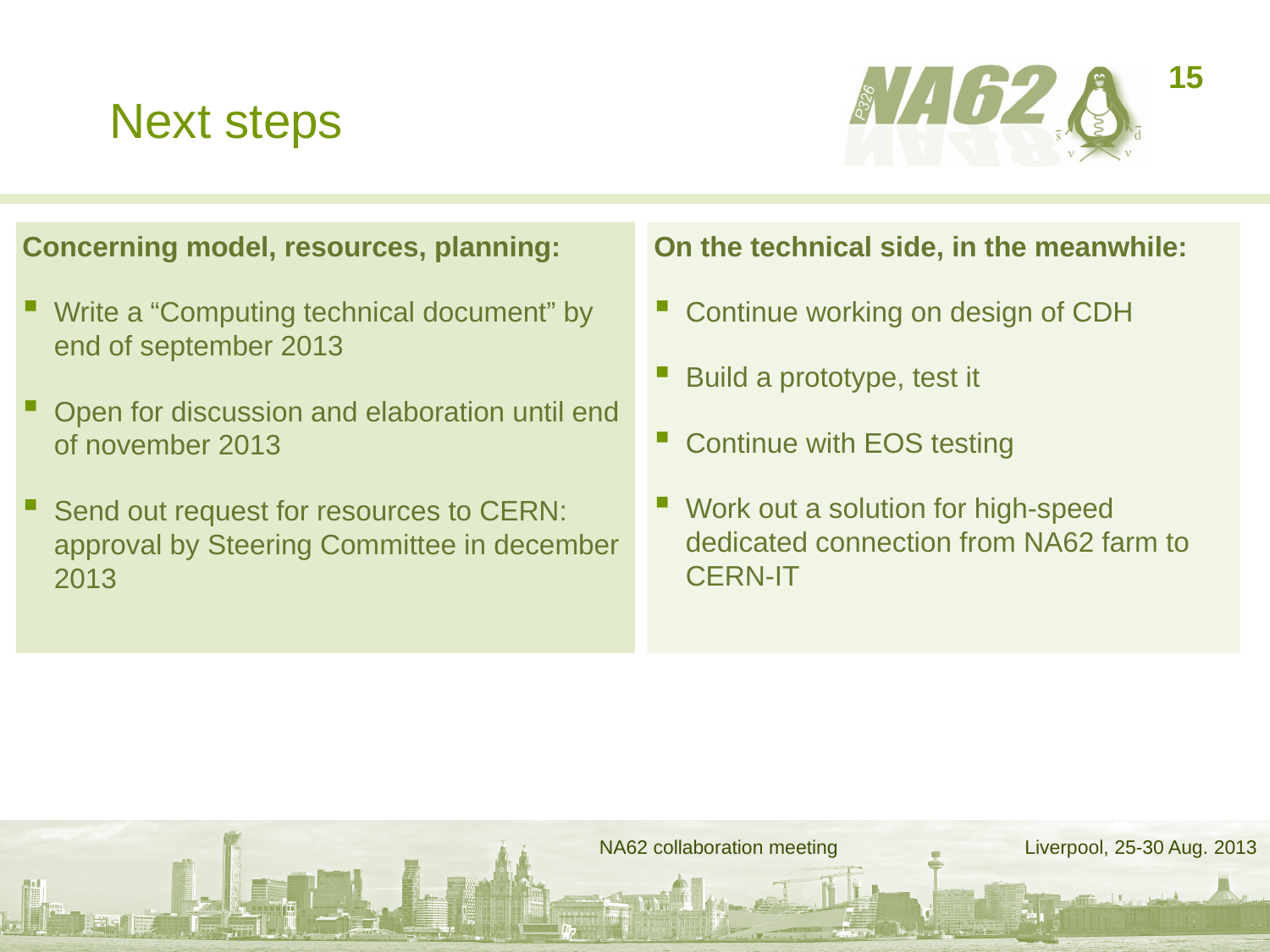

# Next steps
15
On the technical side, in the meanwhile:
Continue working on design of CDH
Build a prototype, test it
Continue with EOS testing
Work out a solution for high-speed dedicated connection from NA62 farm to CERN-IT
Concerning model, resources, planning:
Write a “Computing technical document” by end of september 2013
Open for discussion and elaboration until end of november 2013
Send out request for resources to CERN: approval by Steering Committee in december 2013
NA62 collaboration meeting
Liverpool, 25-30 Aug. 2013